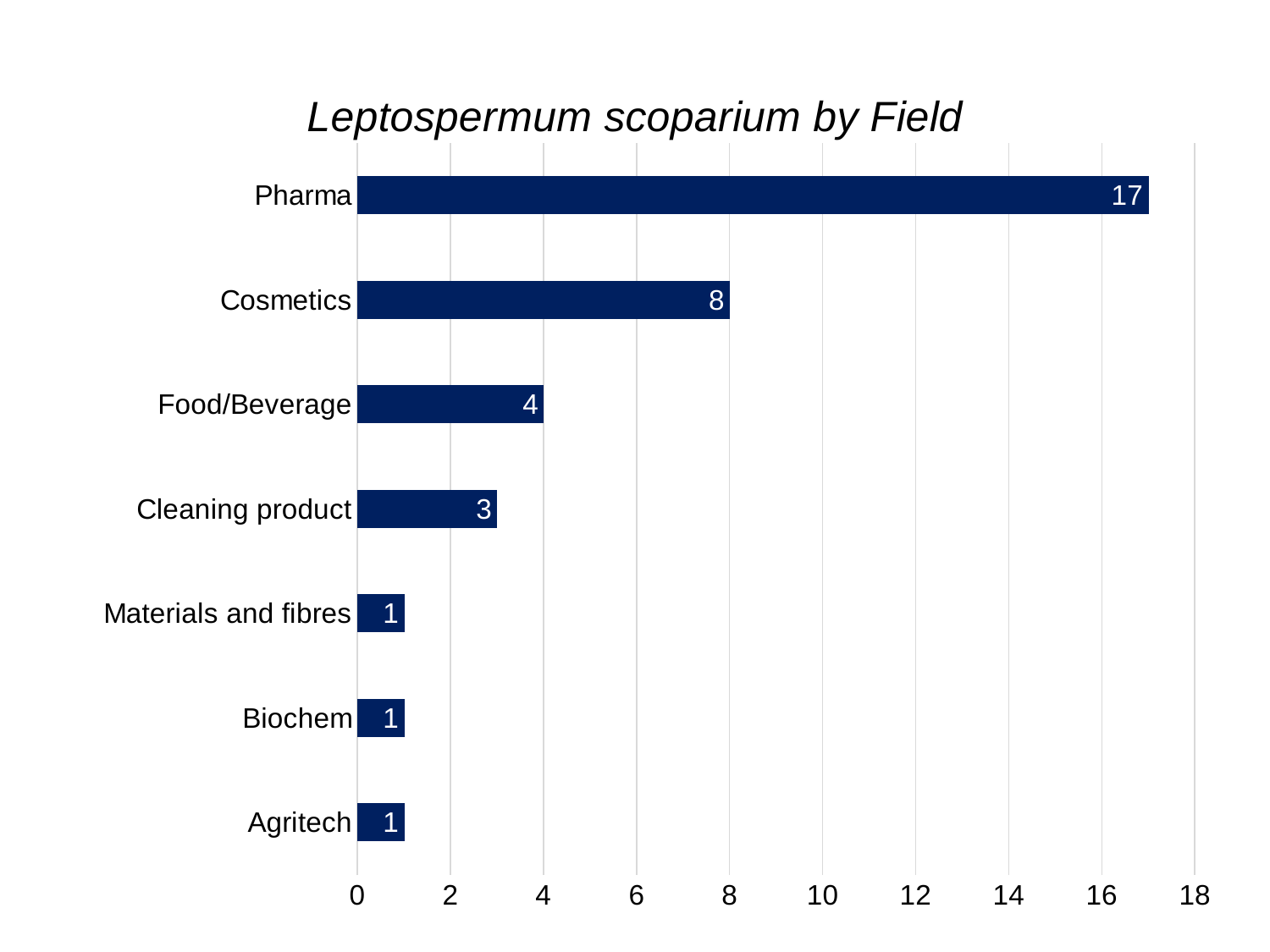

### Chart: Leptospermum scoparium by Field

| Category | 1 |
|---|---|
| Agritech | 1.0 |
| Biochem | 1.0 |
| Materials and fibres | 1.0 |
| Cleaning product | 3.0 |
| Food/Beverage | 4.0 |
| Cosmetics | 8.0 |
| Pharma | 17.0 |